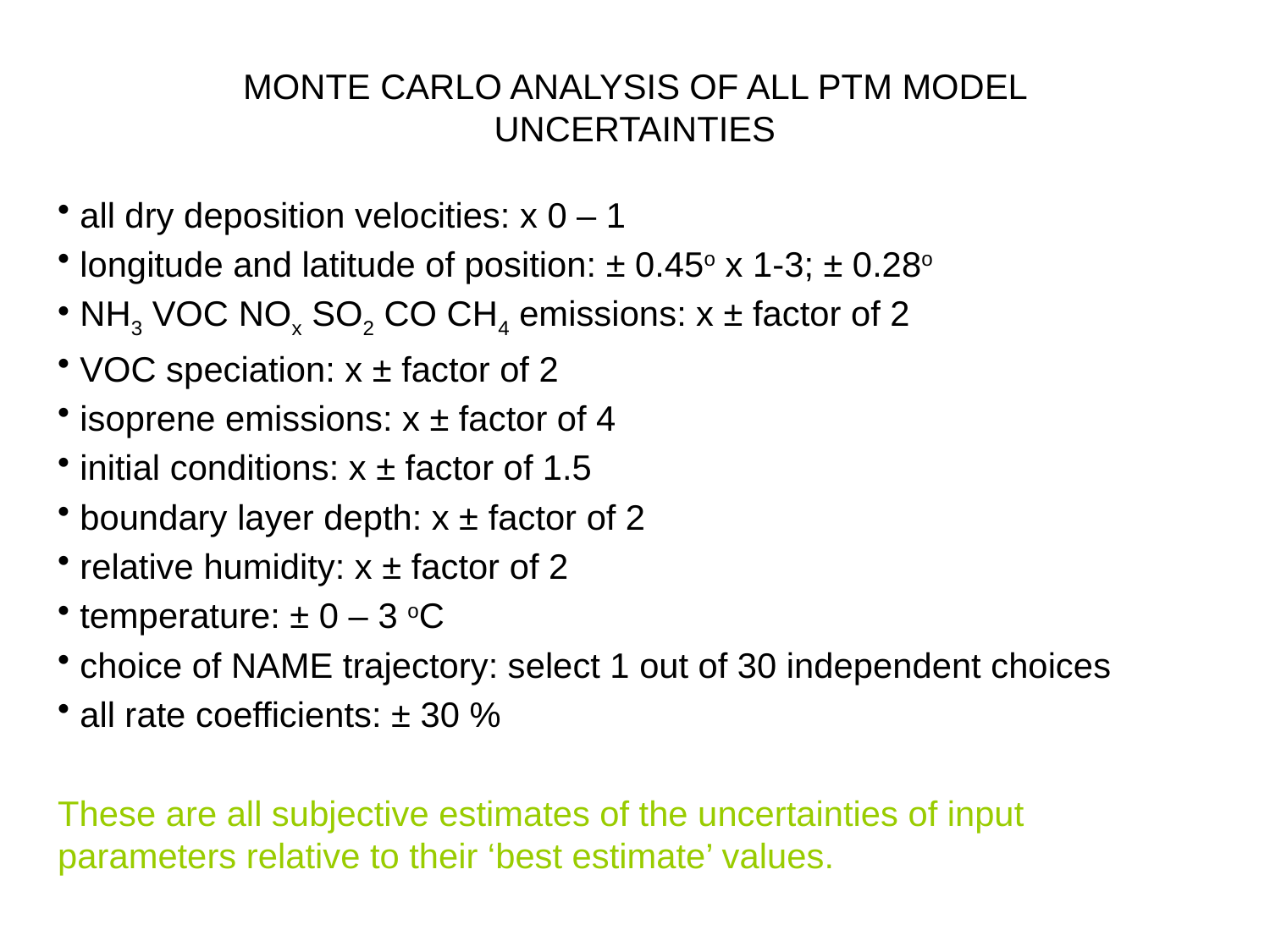

# MONTE CARLO ANALYSIS OF ALL PTM MODEL UNCERTAINTIES
 all dry deposition velocities: x 0 – 1
 longitude and latitude of position: ± 0.45o x 1-3; ± 0.28o
 NH3 VOC NOx SO2 CO CH4 emissions: x ± factor of 2
 VOC speciation: x ± factor of 2
 isoprene emissions: x ± factor of 4
 initial conditions: x ± factor of 1.5
 boundary layer depth: x ± factor of 2
 relative humidity: x ± factor of 2
 temperature: ± 0 – 3 oC
 choice of NAME trajectory: select 1 out of 30 independent choices
 all rate coefficients: ± 30 %

These are all subjective estimates of the uncertainties of input parameters relative to their ‘best estimate’ values.